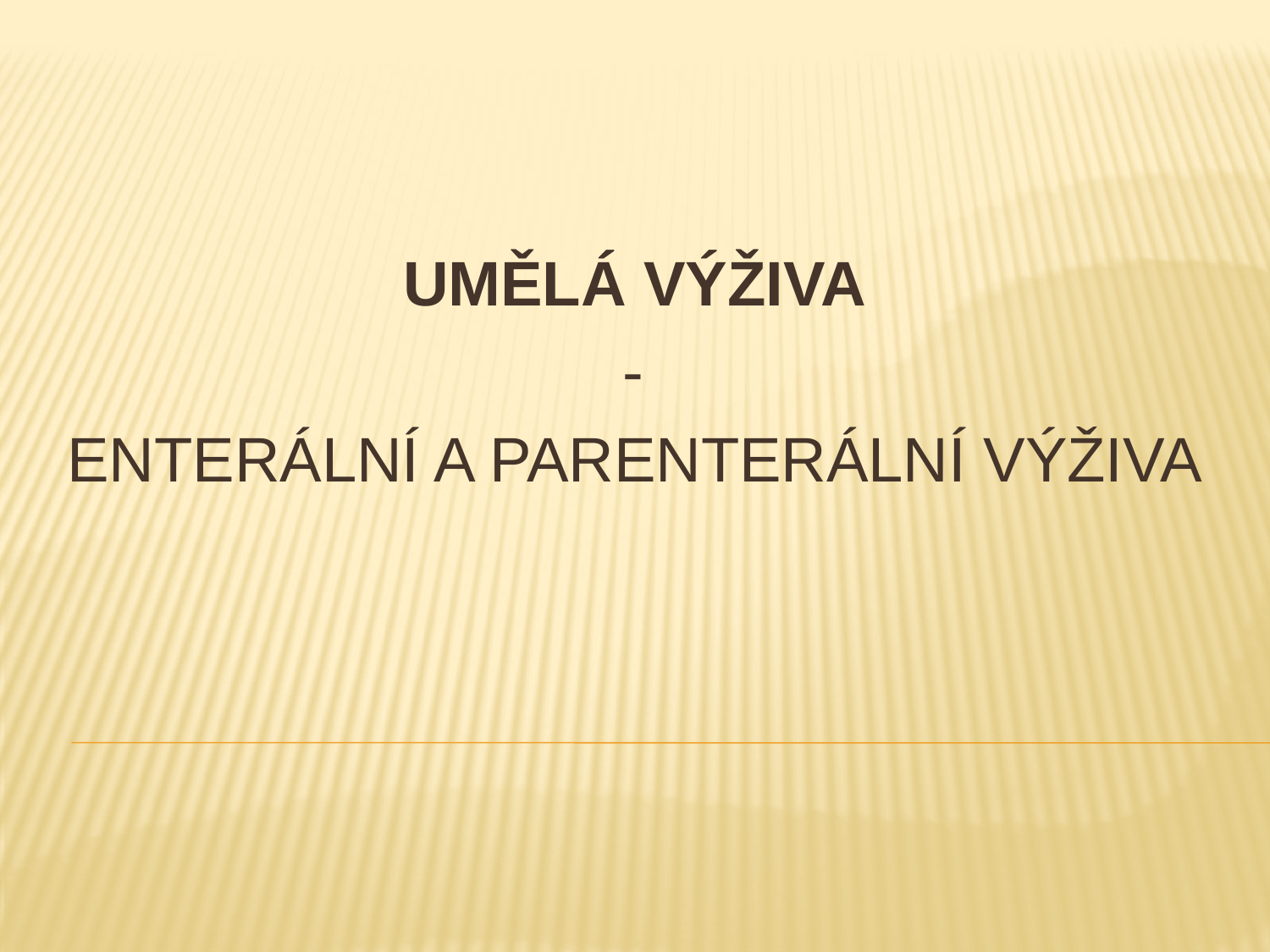

UMĚLÁ VÝŽIVA
-
ENTERÁLNÍ A PARENTERÁLNÍ VÝŽIVA
#